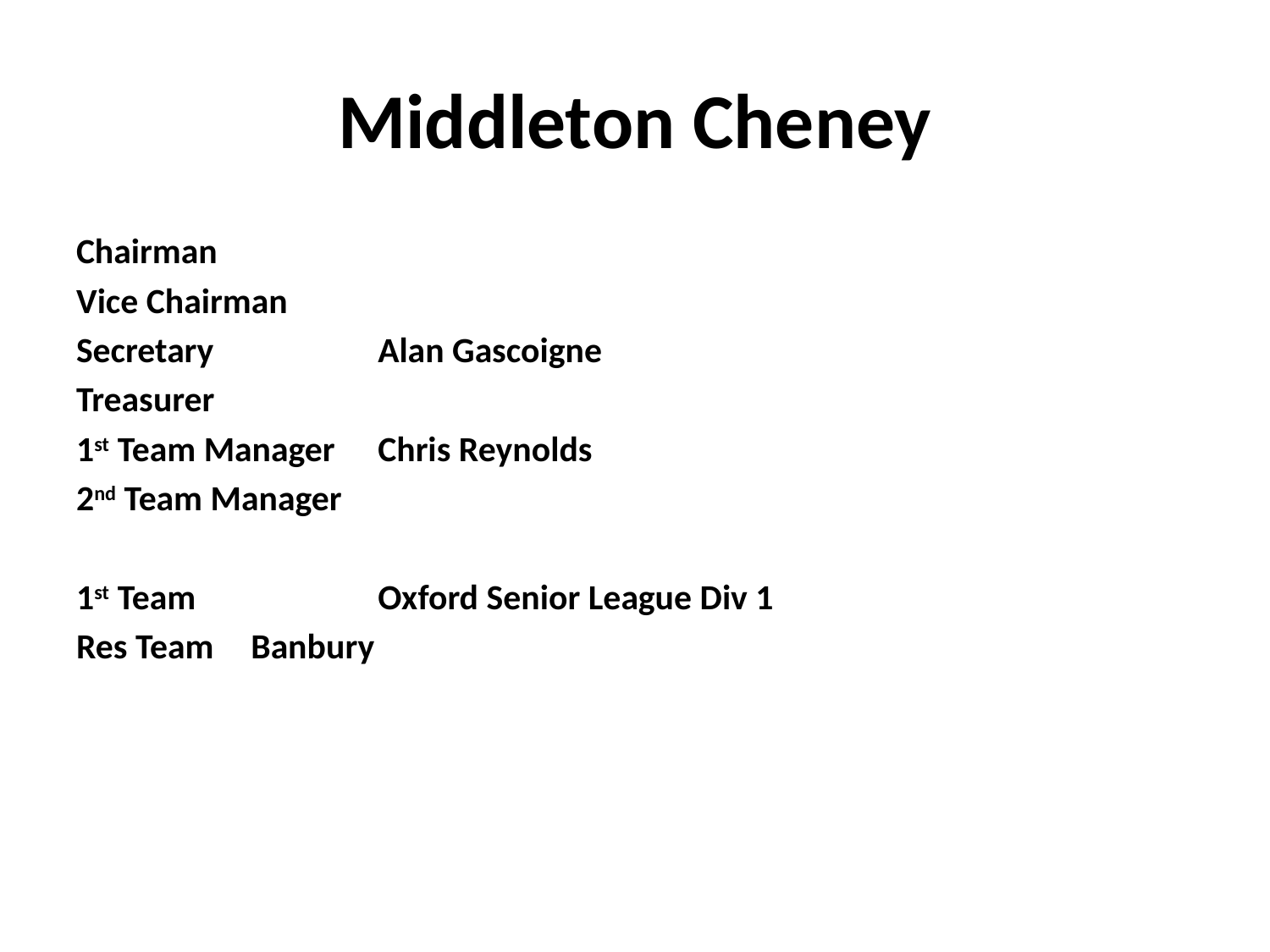

# Middleton Cheney
Chairman
Vice Chairman
Secretary		Alan Gascoigne
Treasurer
1st Team Manager	Chris Reynolds
2nd Team Manager

1st Team		Oxford Senior League Div 1
Res Team	Banbury